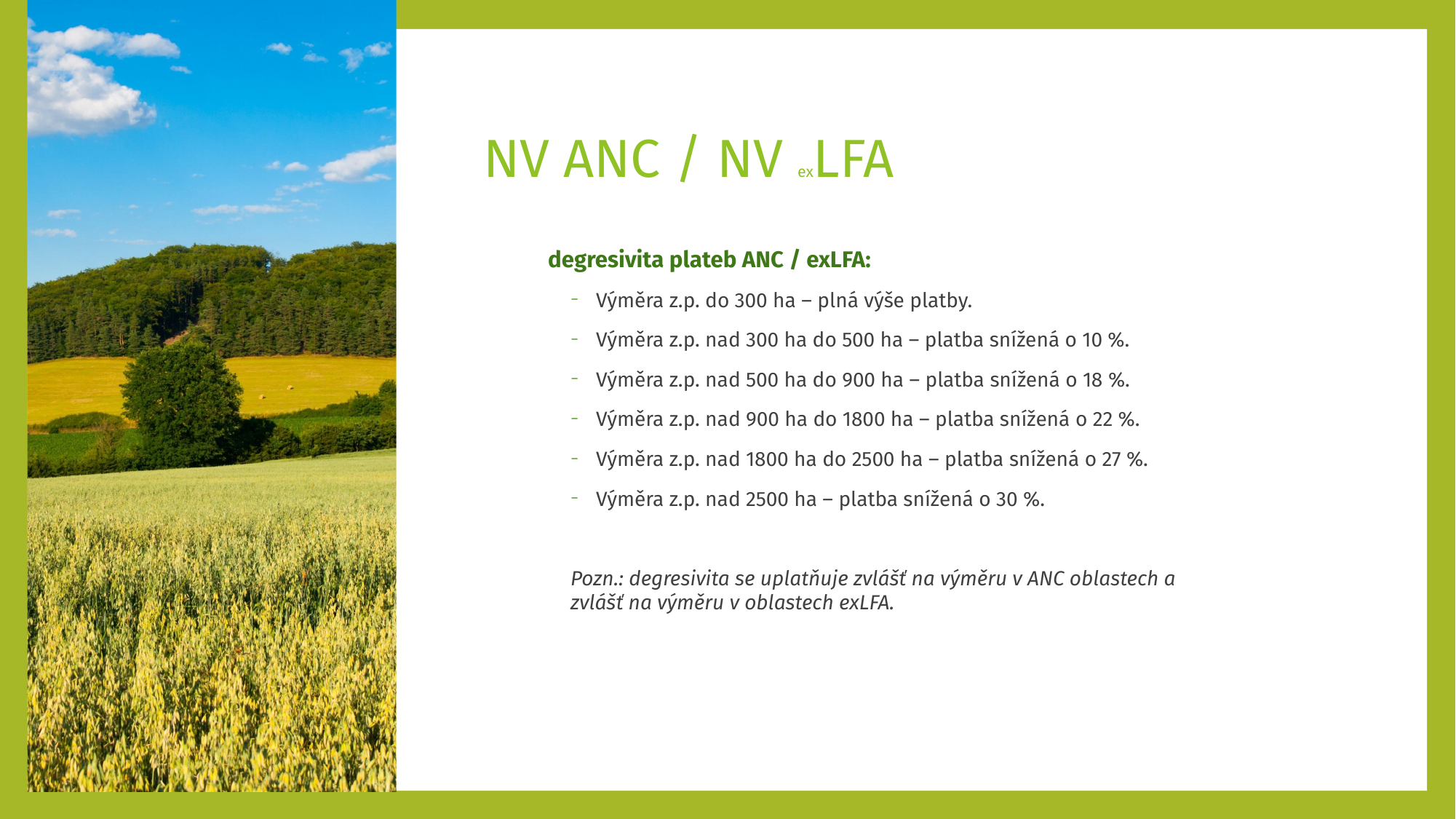

NV ANC / NV exLFA

degresivita plateb ANC / exLFA:
Výměra z.p. do 300 ha – plná výše platby.
Výměra z.p. nad 300 ha do 500 ha – platba snížená o 10 %.
Výměra z.p. nad 500 ha do 900 ha – platba snížená o 18 %.
Výměra z.p. nad 900 ha do 1800 ha – platba snížená o 22 %.
Výměra z.p. nad 1800 ha do 2500 ha – platba snížená o 27 %.
Výměra z.p. nad 2500 ha – platba snížená o 30 %.

Pozn.: degresivita se uplatňuje zvlášť na výměru v ANC oblastech a zvlášť na výměru v oblastech exLFA.